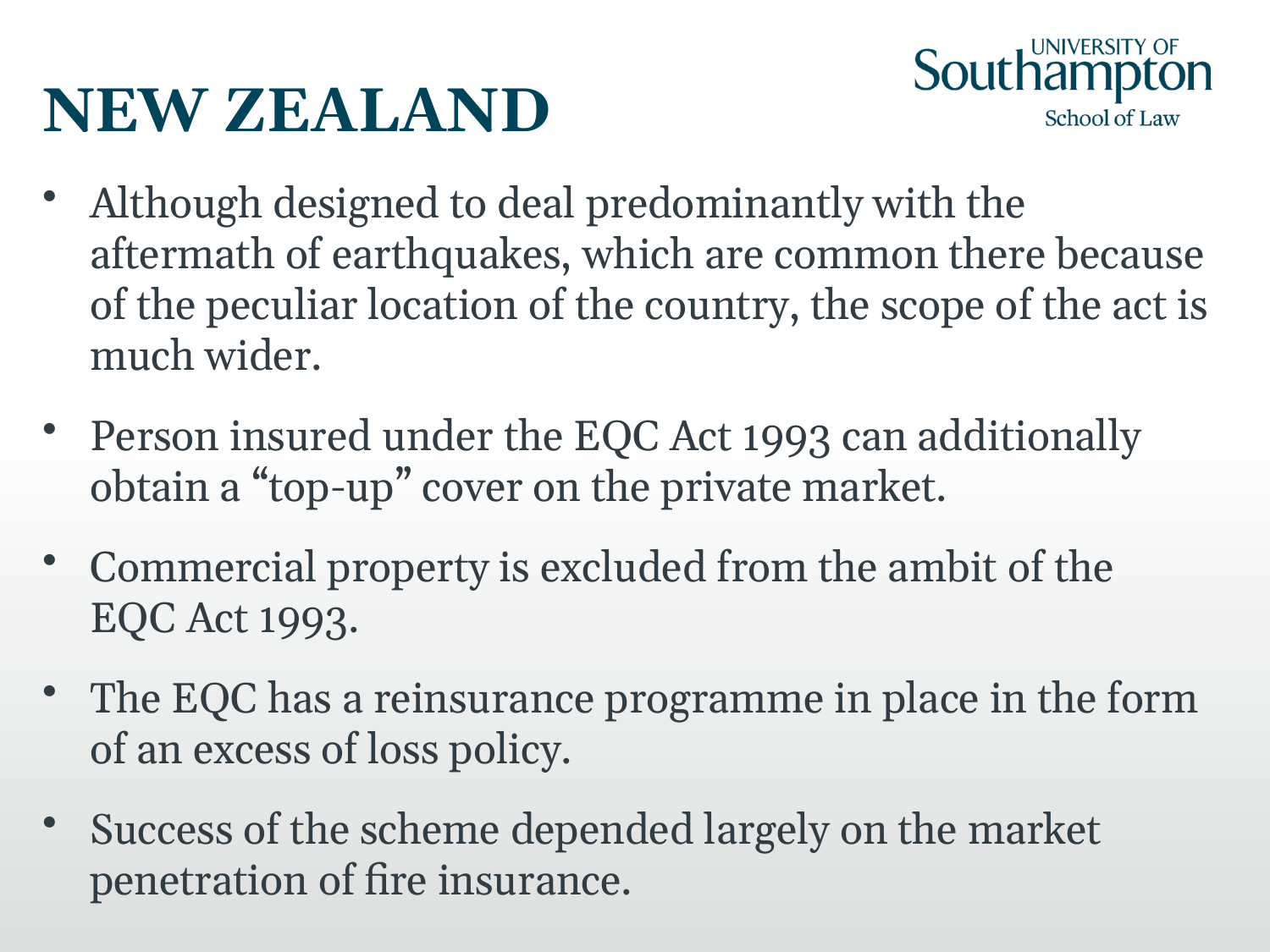

# NEW ZEALAND
Although designed to deal predominantly with the aftermath of earthquakes, which are common there because of the peculiar location of the country, the scope of the act is much wider.
Person insured under the EQC Act 1993 can additionally obtain a “top-up” cover on the private market.
Commercial property is excluded from the ambit of the EQC Act 1993.
The EQC has a reinsurance programme in place in the form of an excess of loss policy.
Success of the scheme depended largely on the market penetration of fire insurance.